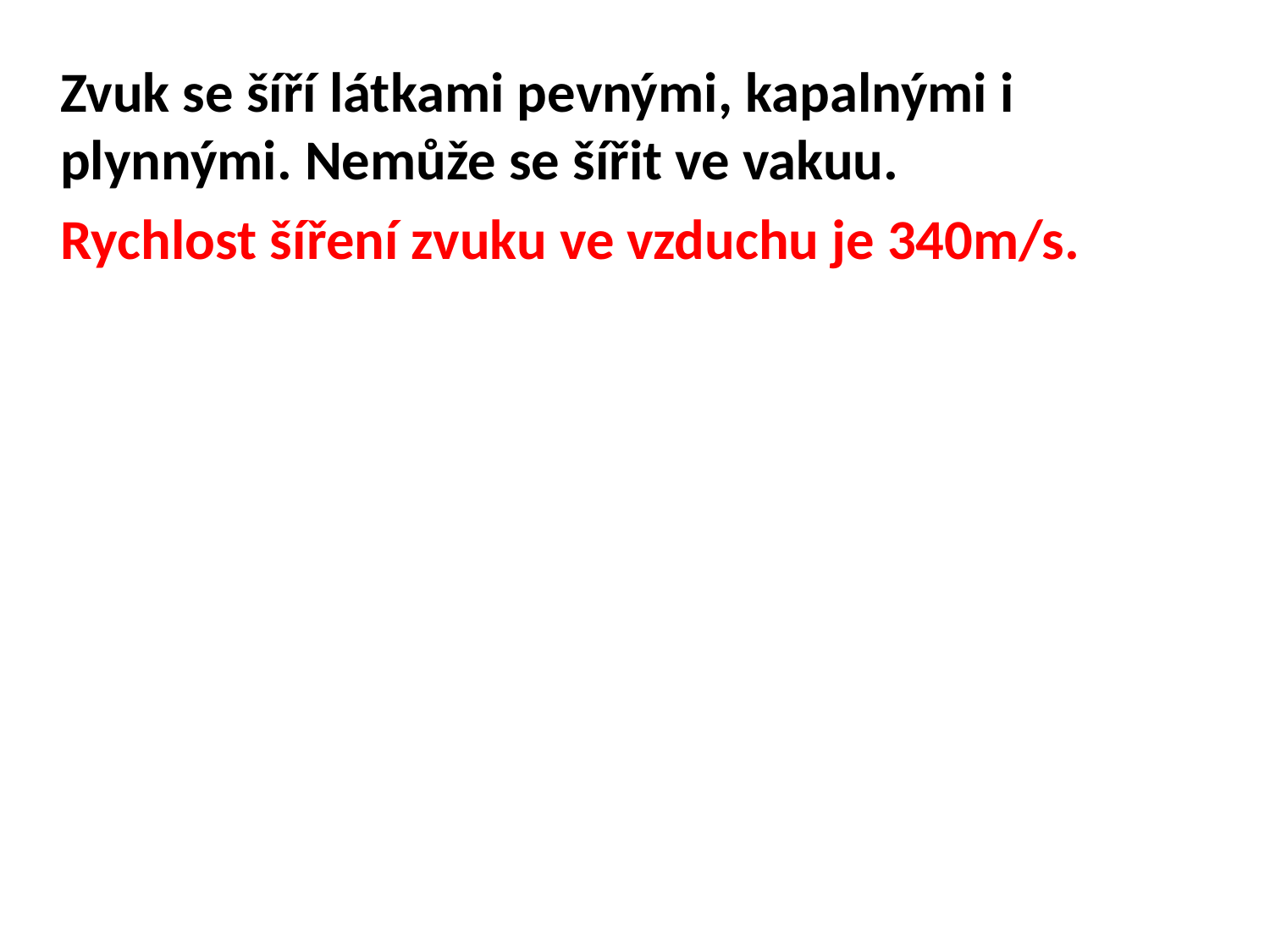

Zvuk se šíří látkami pevnými, kapalnými i plynnými. Nemůže se šířit ve vakuu.
	Rychlost šíření zvuku ve vzduchu je 340m/s.